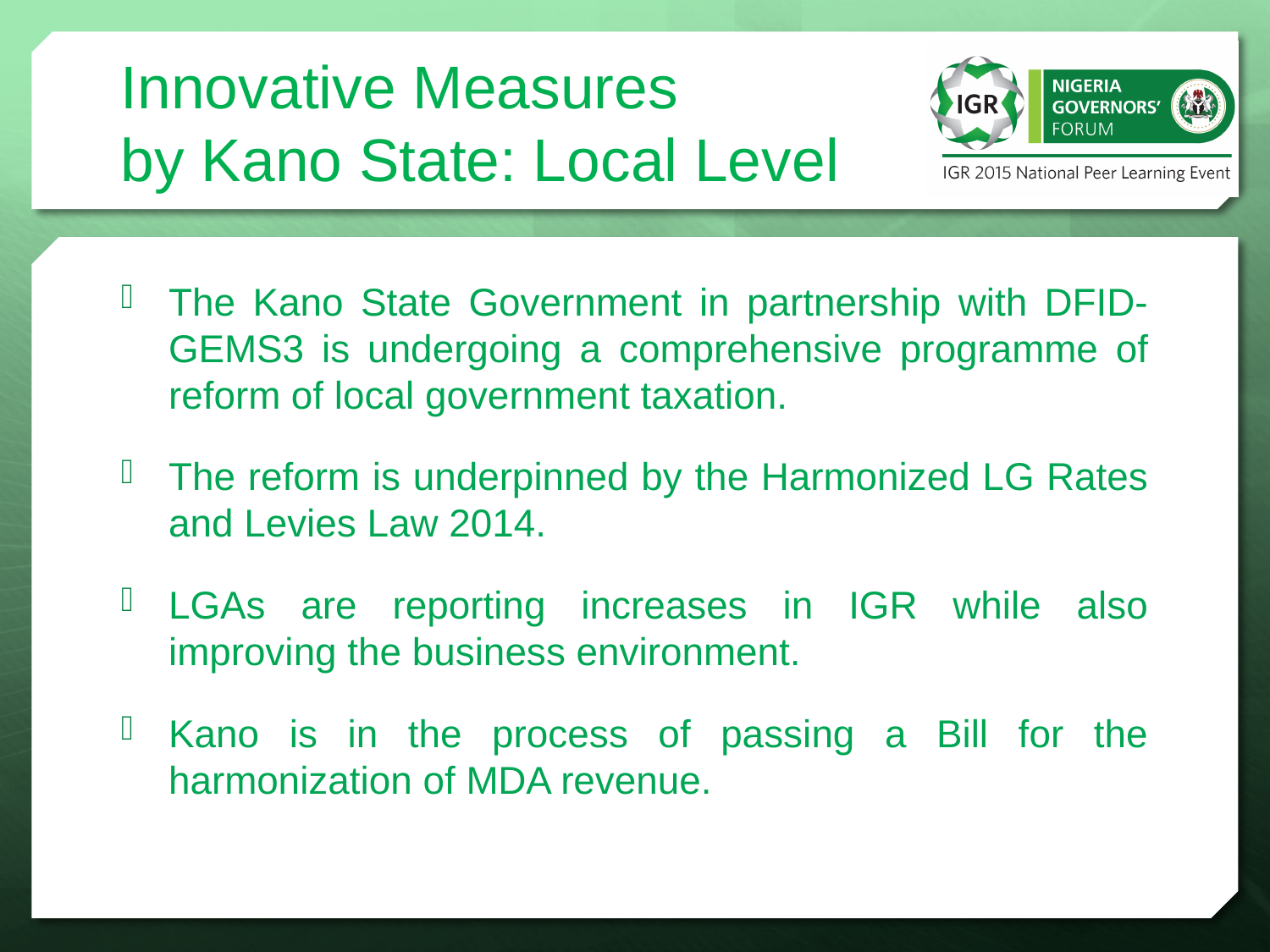

# Innovative Measures by Kano State: Local Level
The Kano State Government in partnership with DFID-GEMS3 is undergoing a comprehensive programme of reform of local government taxation.
The reform is underpinned by the Harmonized LG Rates and Levies Law 2014.
LGAs are reporting increases in IGR while also improving the business environment.
Kano is in the process of passing a Bill for the harmonization of MDA revenue.